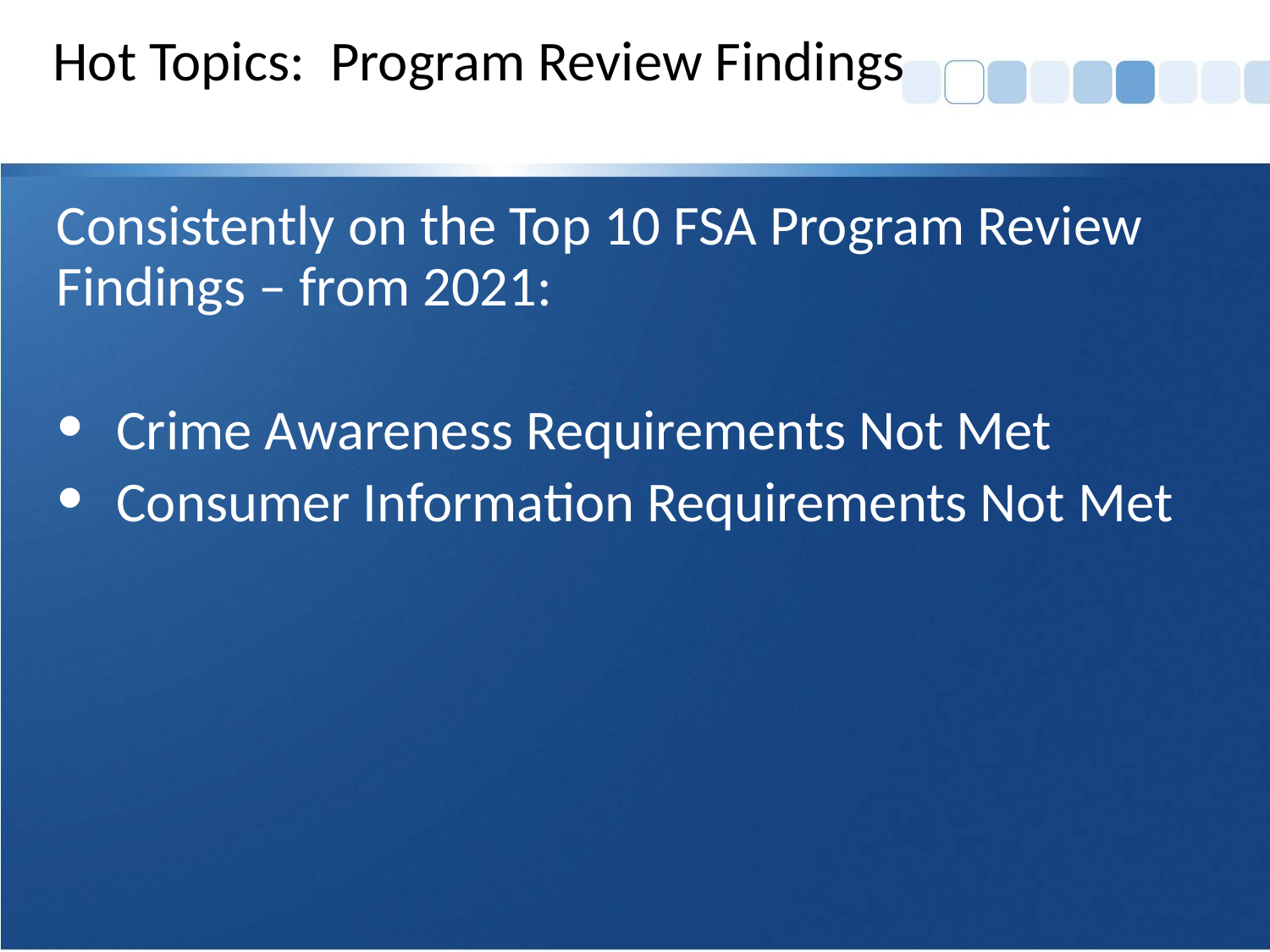

# Hot Topics:  Program Review Findings
Consistently on the Top 10 FSA Program Review Findings – from 2021:

Crime Awareness Requirements Not Met
Consumer Information Requirements Not Met